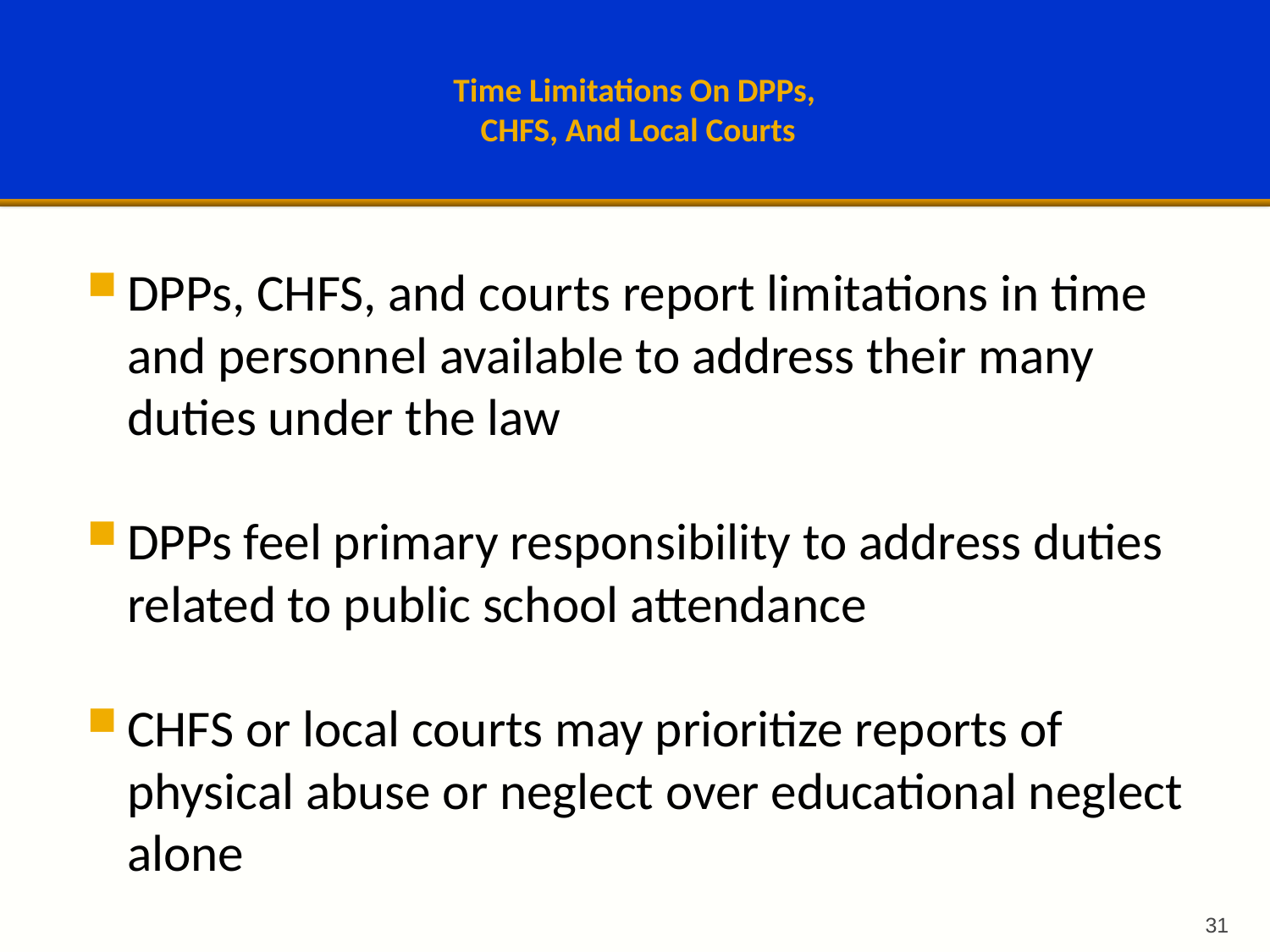

# Time Limitations On DPPs, CHFS, And Local Courts
DPPs, CHFS, and courts report limitations in time and personnel available to address their many duties under the law

DPPs feel primary responsibility to address duties related to public school attendance

CHFS or local courts may prioritize reports of physical abuse or neglect over educational neglect alone
31